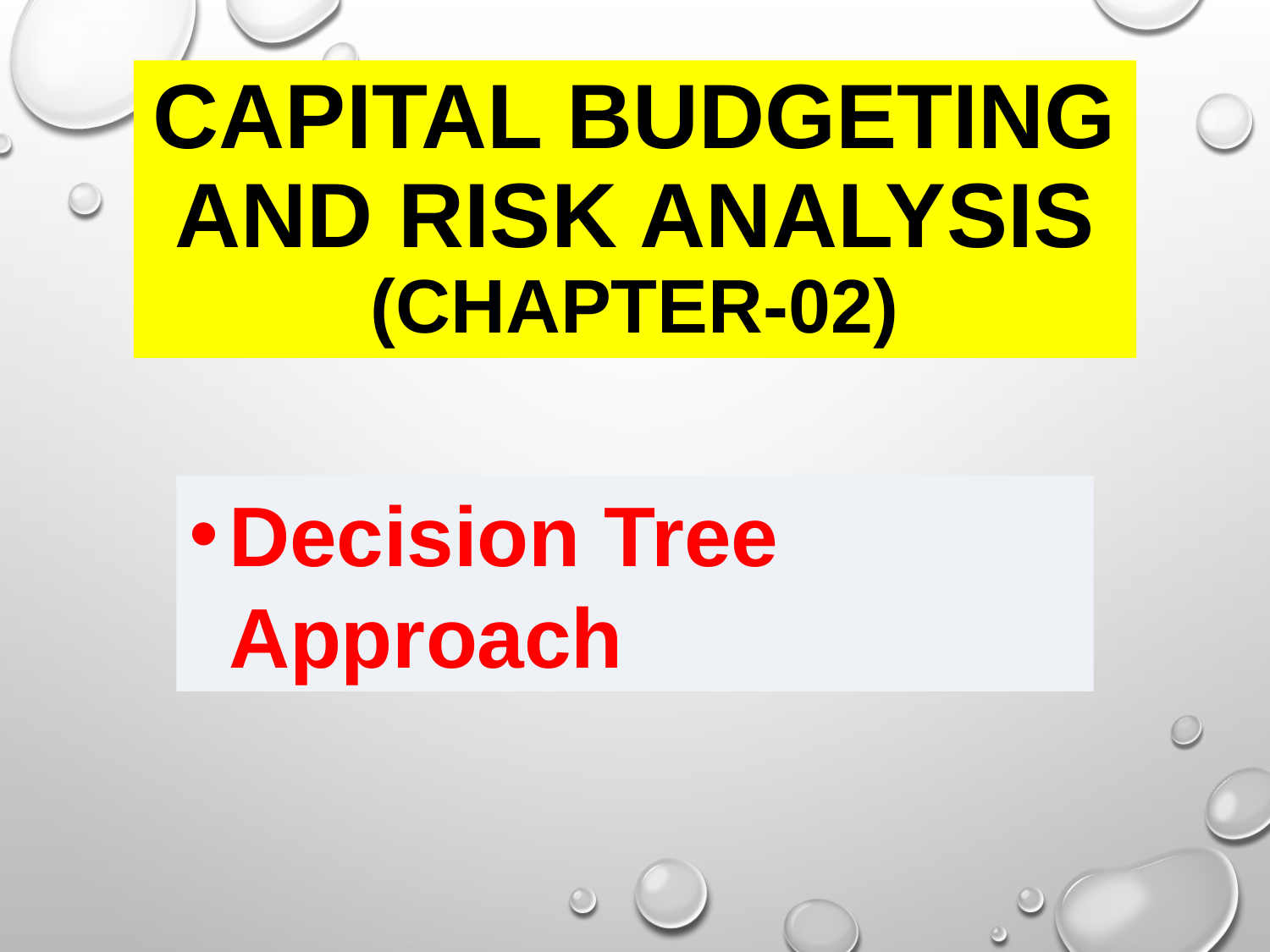

# Capital Budgeting and Risk Analysis (chapter-02)
Decision Tree Approach